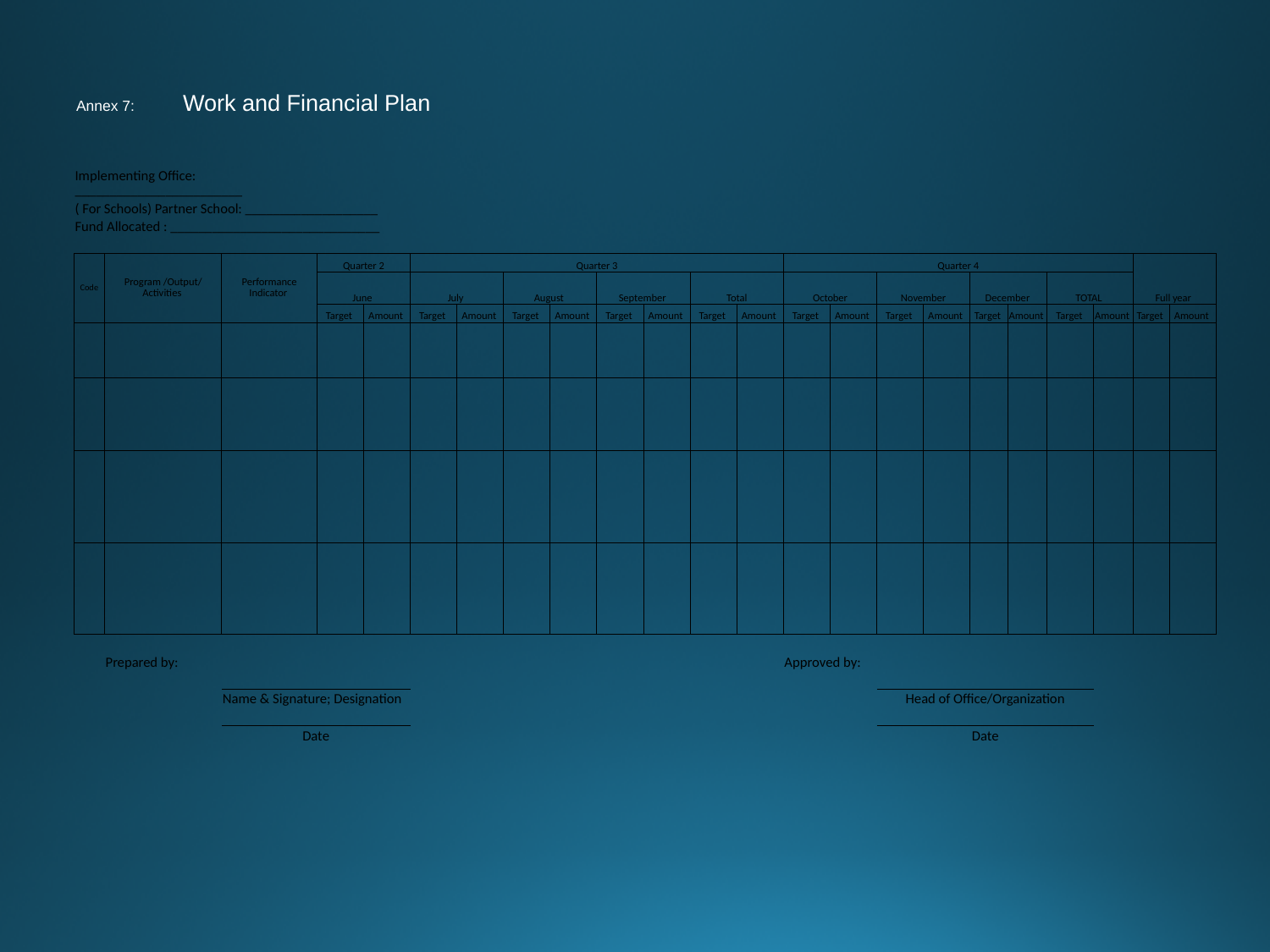

# Annex 7:		Work and Financial Plan

| Implementing Office: \_\_\_\_\_\_\_\_\_\_\_\_\_\_\_\_\_\_\_\_\_\_\_\_ |  |  |  |  |  |  |  |  |  |  |  |  |  |  |  |  |  |  |  |  |  |  |
| --- | --- | --- | --- | --- | --- | --- | --- | --- | --- | --- | --- | --- | --- | --- | --- | --- | --- | --- | --- | --- | --- | --- |
| ( For Schools) Partner School: \_\_\_\_\_\_\_\_\_\_\_\_\_\_\_\_\_\_\_ |  |  |  |  |  |  |  |  |  |  |  |  |  |  |  |  |  |  |  |  |  |  |
| Fund Allocated : \_\_\_\_\_\_\_\_\_\_\_\_\_\_\_\_\_\_\_\_\_\_\_\_\_\_\_\_\_\_ |  |  |  |  |  |  |  |  |  |  |  |  |  |  |  |  |  |  |  |  |  |  |
|  |  |  |  |  |  |  |  |  |  |  |  |  |  |  |  |  |  |  |  |  |  |  |
| Code | Program /Output/ Activities | Performance Indicator | Quarter 2 |  | Quarter 3 |  |  |  |  |  |  |  | Quarter 4 |  |  |  |  |  |  |  | Full year |  |
|  |  |  | June |  | July |  | August |  | September |  | Total |  | October |  | November |  | December |  | TOTAL |  |  |  |
|  |  |  | Target | Amount | Target | Amount | Target | Amount | Target | Amount | Target | Amount | Target | Amount | Target | Amount | Target | Amount | Target | Amount | Target | Amount |
|  |  |  |  |  |  |  |  |  |  |  |  |  |  |  |  |  |  |  |  |  |  |  |
|  |  |  |  |  |  |  |  |  |  |  |  |  |  |  |  |  |  |  |  |  |  |  |
|  |  |  |  |  |  |  |  |  |  |  |  |  |  |  |  |  |  |  |  |  |  |  |
|  |  |  |  |  |  |  |  |  |  |  |  |  |  |  |  |  |  |  |  |  |  |  |
|  |  |  |  |  |  |  |  |  |  |  |  |  |  |  |  |  |  |  |  |  |  |  |
|  |  |  |  |  |  |  |  |  |  |  |  |  |  |  |  |  |  |  |  |  |  |  |
|  |  |  |  |  |  |  |  |  |  |  |  |  |  |  |  |  |  |  |  |  |  |  |
|  |  |  |  |  |  |  |  |  |  |  |  |  |  |  |  |  |  |  |  |  |  |  |
|  |  |  |  |  |  |  |  |  |  |  |  |  |  |  |  |  |  |  |  |  |  |  |
|  |  |  |  |  |  |  |  |  |  |  |  |  |  |  |  |  |  |  |  |  |  |  |
|  |  |  |  |  |  |  |  |  |  |  |  |  |  |  |  |  |  |  |  |  |  |  |
|  |  |  |  |  |  |  |  |  |  |  |  |  |  |  |  |  |  |  |  |  |  |  |
|  |  |  |  |  |  |  |  |  |  |  |  |  |  |  |  |  |  |  |  |  |  |  |
|  |  |  |  |  |  |  |  |  |  |  |  |  |  |  |  |  |  |  |  |  |  |  |
|  |  |  |  |  |  |  |  |  |  |  |  |  |  |  |  |  |  |  |  |  |  |  |
|  |  |  |  |  |  |  |  |  |  |  |  |  |  |  |  |  |  |  |  |  |  |  |
|  |  |  |  |  |  |  |  |  |  |  |  |  |  |  |  |  |  |  |  |  |  |  |
|  |  |  |  |  |  |  |  |  |  |  |  |  |  |  |  |  |  |  |  |  |  |  |
|  | Prepared by: |  |  |  |  |  |  |  |  |  |  |  | Approved by: |  |  |  |  |  |  |  |  |  |
|  |  |  |  |  |  |  |  |  |  |  |  |  |  |  |  |  |  |  |  |  |  |  |
|  |  | Name & Signature; Designation |  |  |  |  |  |  |  |  |  |  |  |  | Head of Office/Organization |  |  |  |  |  |  |  |
|  |  |  |  |  |  |  |  |  |  |  |  |  |  |  |  |  |  |  |  |  |  |  |
|  |  | Date |  |  |  |  |  |  |  |  |  |  |  |  | Date |  |  |  |  |  |  |  |
|  |  |  |  |  |  |  |  |  |  |  |  |  |  |  |  |  |  |  |  |  |  |  |